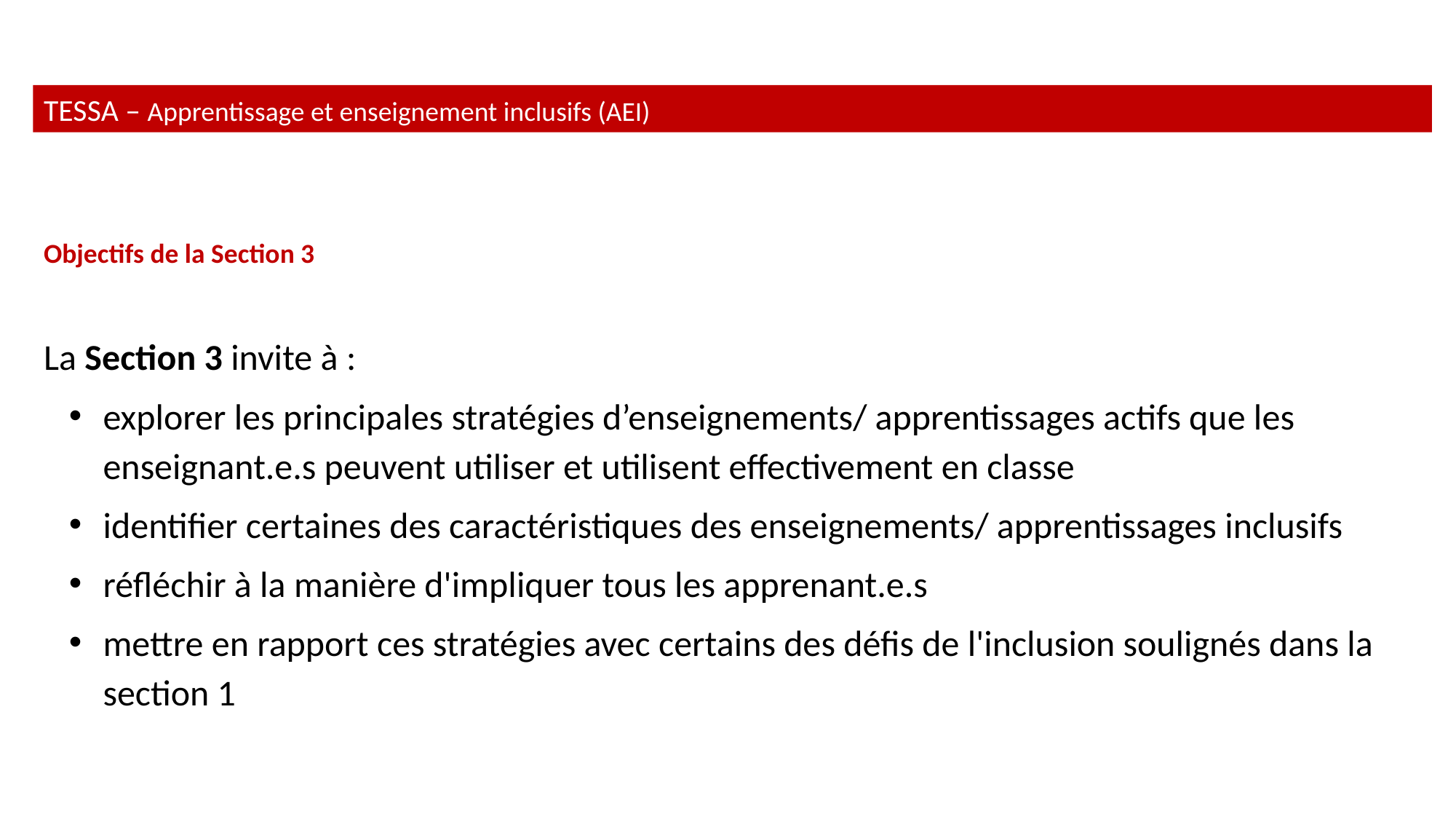

TESSA – Apprentissage et enseignement inclusifs (AEI)
Objectifs de la Section 3
La Section 3 invite à :
explorer les principales stratégies d’enseignements/ apprentissages actifs que les enseignant.e.s peuvent utiliser et utilisent effectivement en classe
identifier certaines des caractéristiques des enseignements/ apprentissages inclusifs
réfléchir à la manière d'impliquer tous les apprenant.e.s
mettre en rapport ces stratégies avec certains des défis de l'inclusion soulignés dans la section 1